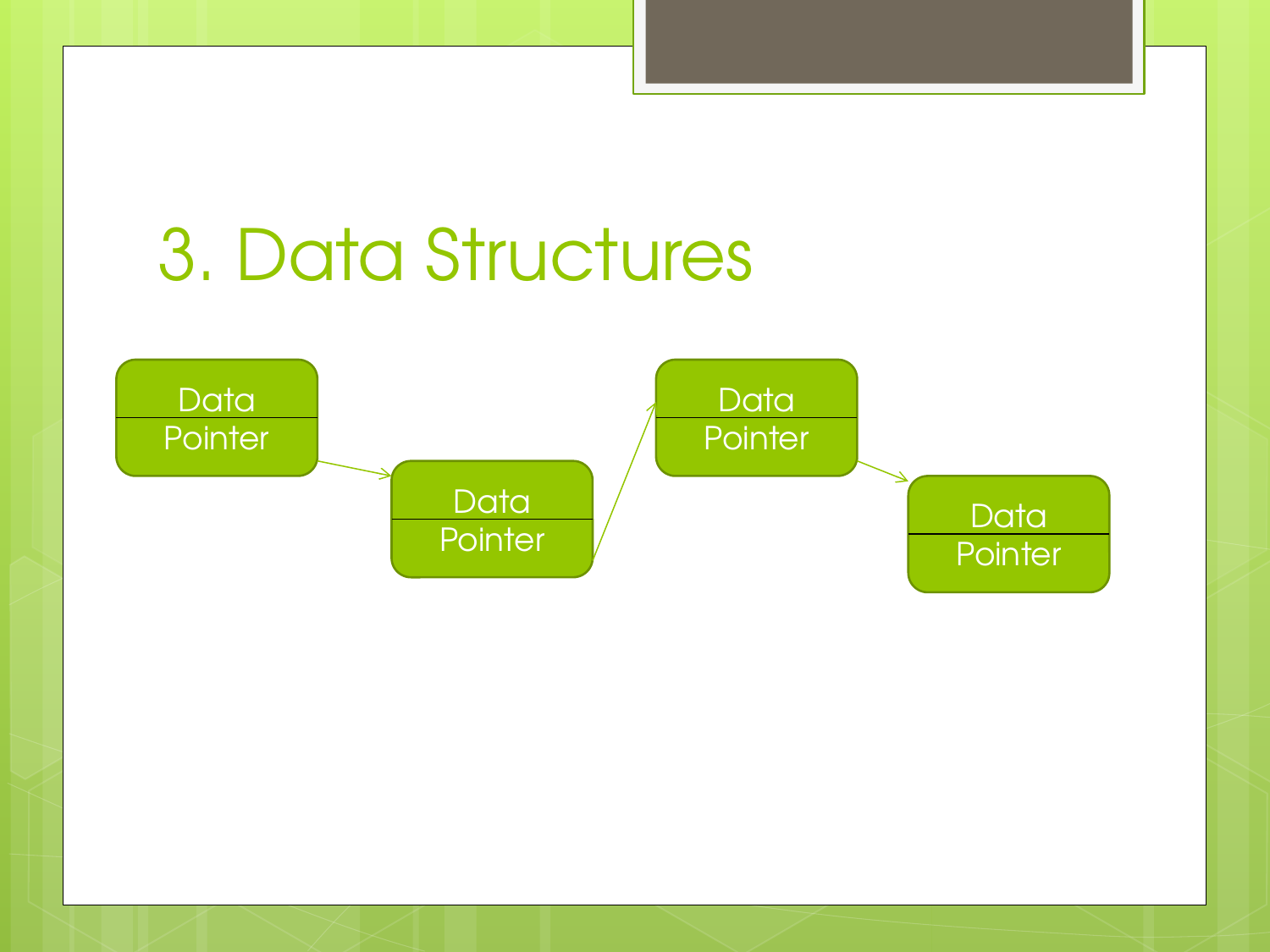

# 3. Data Structures
Data
Pointer
Data
Pointer
Data
Pointer
Data
Pointer